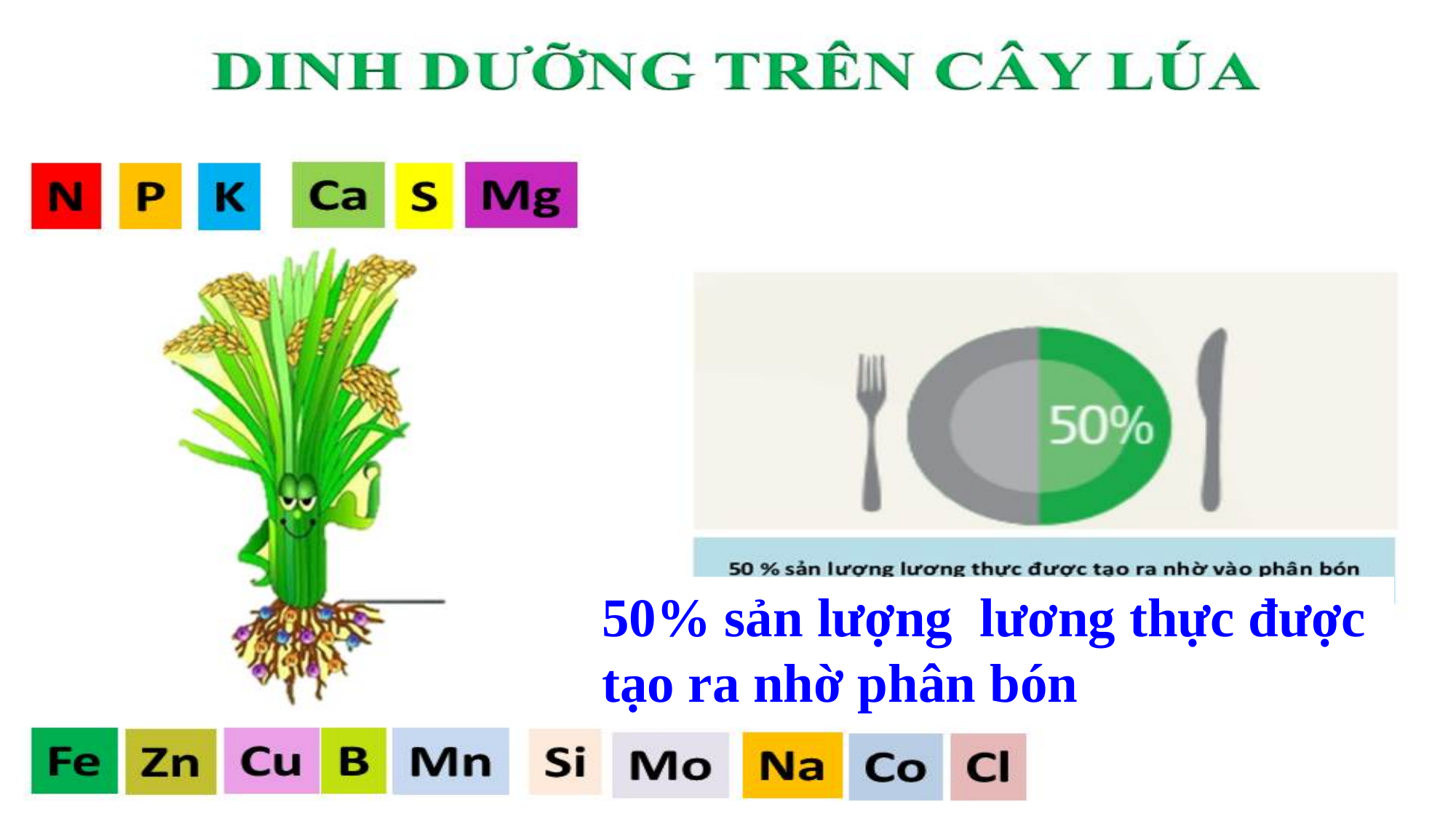

50% sản lượng  lương thực được tạo ra nhờ phân bón